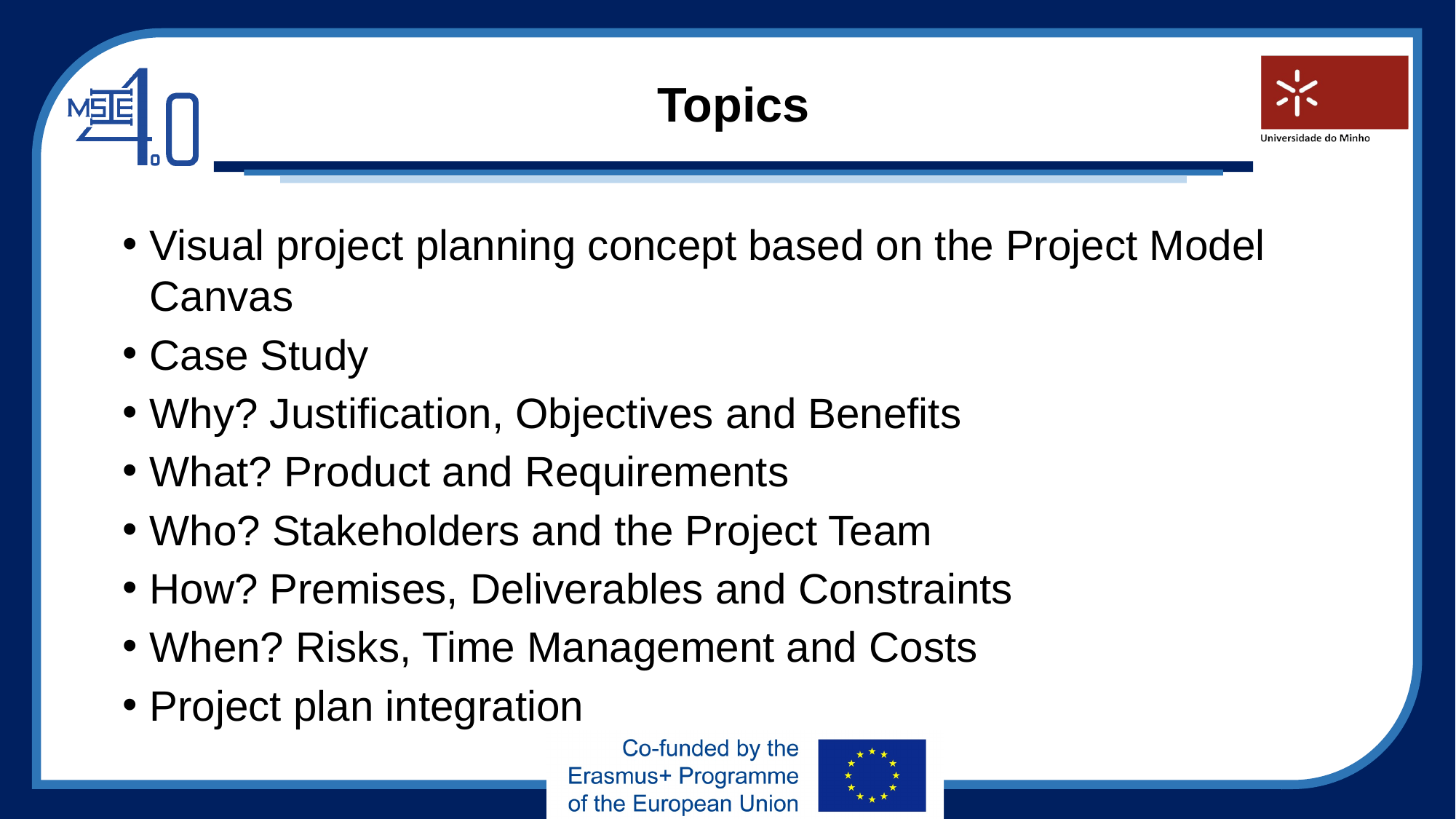

# Topics
Visual project planning concept based on the Project Model Canvas
Case Study
Why? Justification, Objectives and Benefits
What? Product and Requirements
Who? Stakeholders and the Project Team
How? Premises, Deliverables and Constraints
When? Risks, Time Management and Costs
Project plan integration